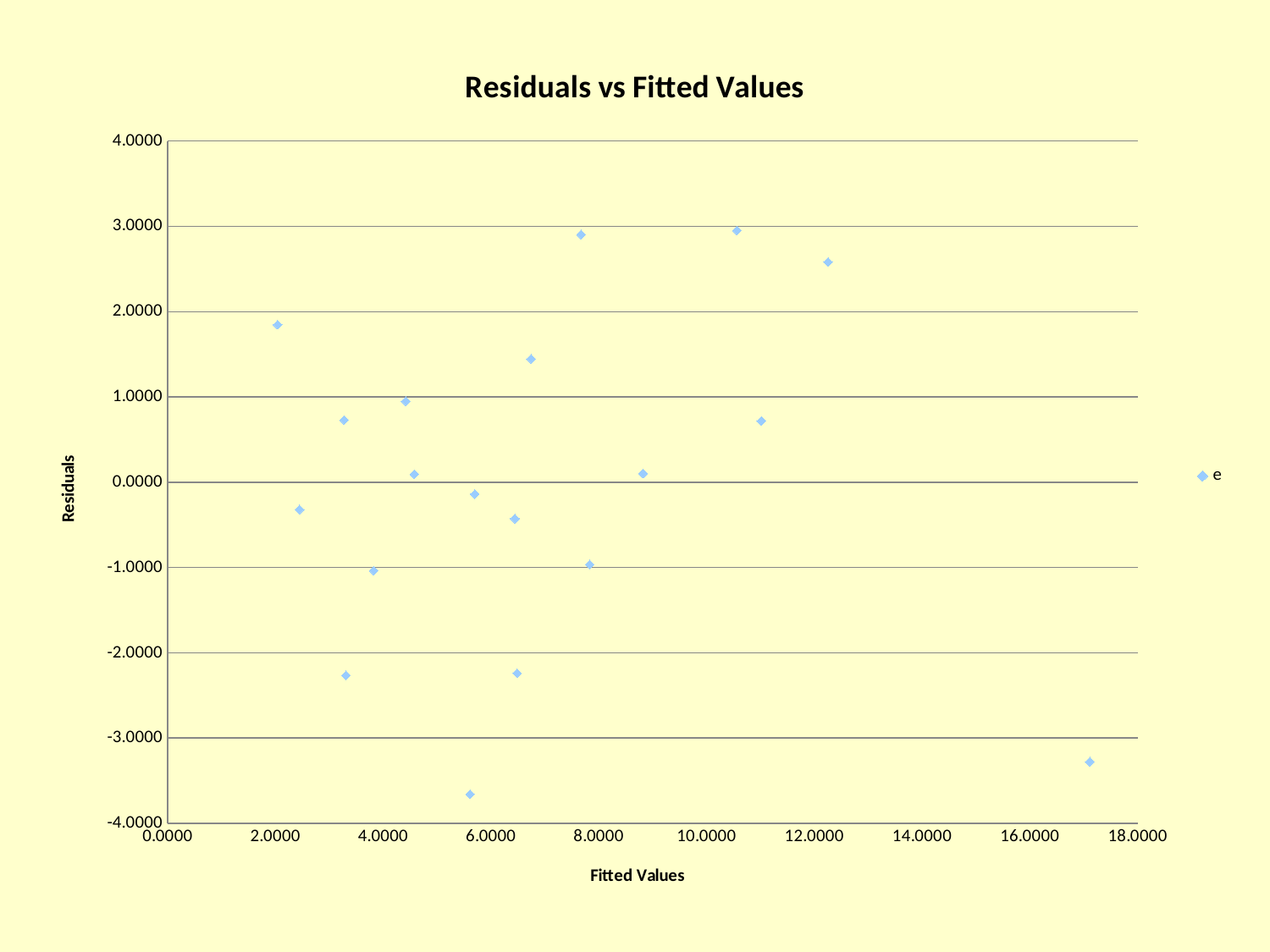

### Chart: Residuals vs Fitted Values

| Category | e |
|---|---|